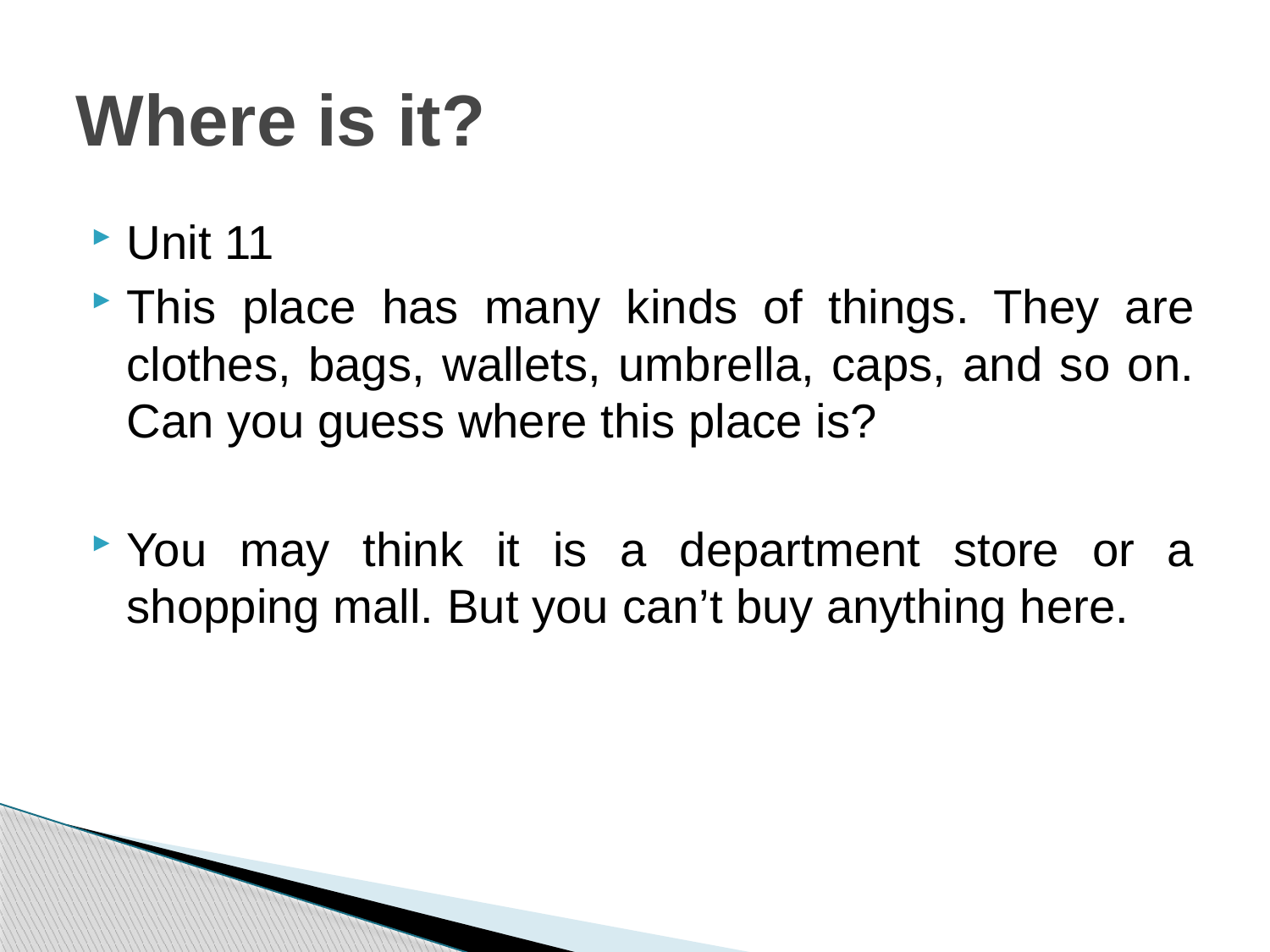

# Where is it?
Unit 11
This place has many kinds of things. They are clothes, bags, wallets, umbrella, caps, and so on. Can you guess where this place is?

You may think it is a department store or a shopping mall. But you can’t buy anything here.